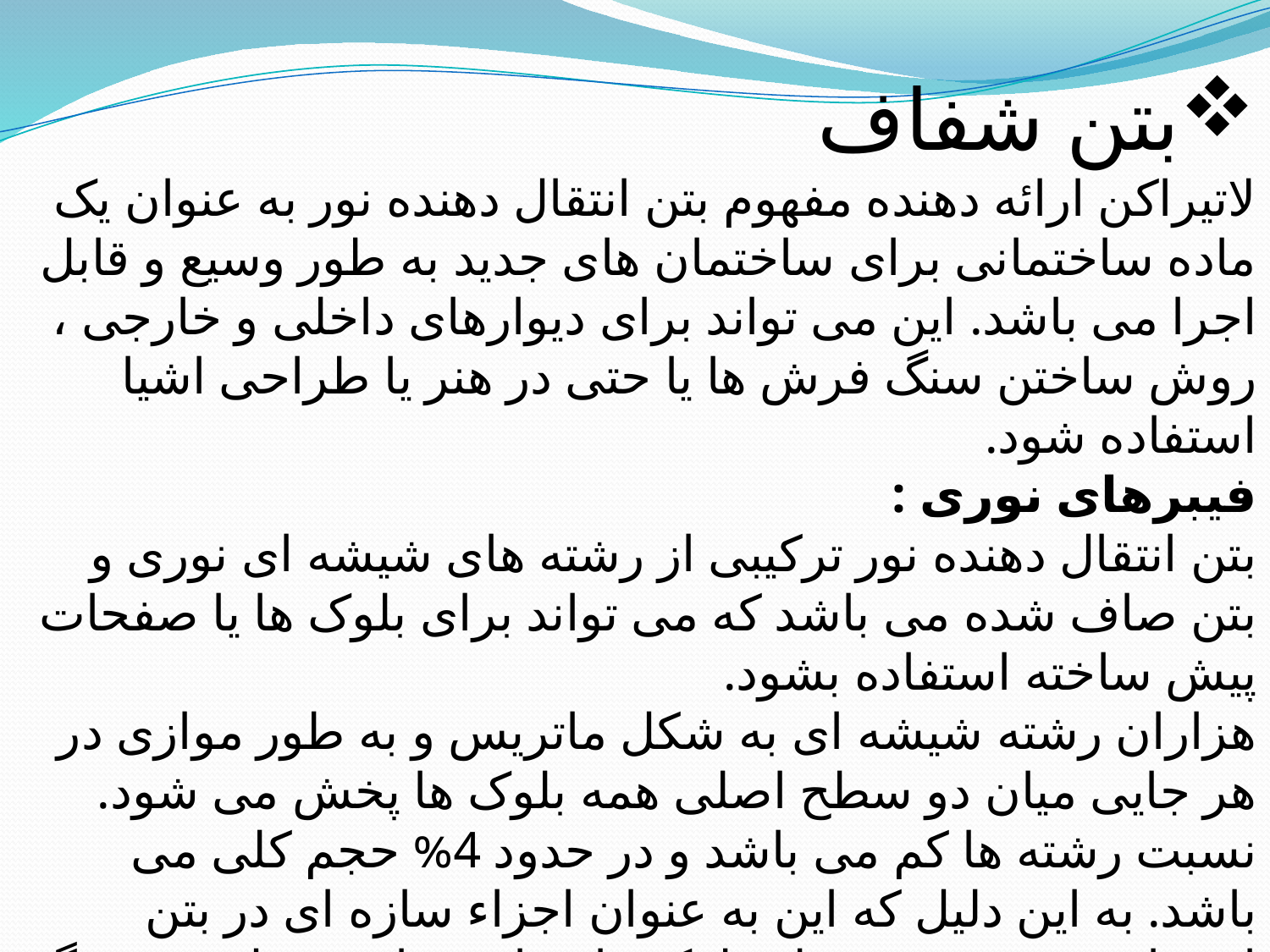

بتن شفاف
لاتیراکن ارائه دهنده مفهوم بتن انتقال دهنده نور به عنوان یک ماده ساختمانی برای ساختمان های جدید به طور وسیع و قابل اجرا می باشد. این می تواند برای دیوارهای داخلی و خارجی ، روش ساختن سنگ فرش ها یا حتی در هنر یا طراحی اشیا استفاده شود.
فیبرهای نوری :
بتن انتقال دهنده نور ترکیبی از رشته های شیشه ای نوری و بتن صاف شده می باشد که می تواند برای بلوک ها یا صفحات پیش ساخته استفاده بشود. 
هزاران رشته شیشه ای به شکل ماتریس و به طور موازی در هر جایی میان دو سطح اصلی همه بلوک ها پخش می شود. نسبت رشته ها کم می باشد و در حدود 4% حجم کلی می باشد. به این دلیل که این به عنوان اجزاء سازه ای در بتن استفاده می شوند. سطح بلوک های باقی ماندن مثل بتن همگن به نظر می رسد. رشته های شیشه ای نور را در دو سمت از بتن هدایت می کند. دلیل که موقعیت موازی آنها در سمت روشن دیوار به همین شکل ( بدون تغییر ) در سمت تاریکتر ظاهر می شود. سایه ها در سمت مخالف دیوار نمایش داده می شوند و رنگ نور مشابه باقی می ماند.